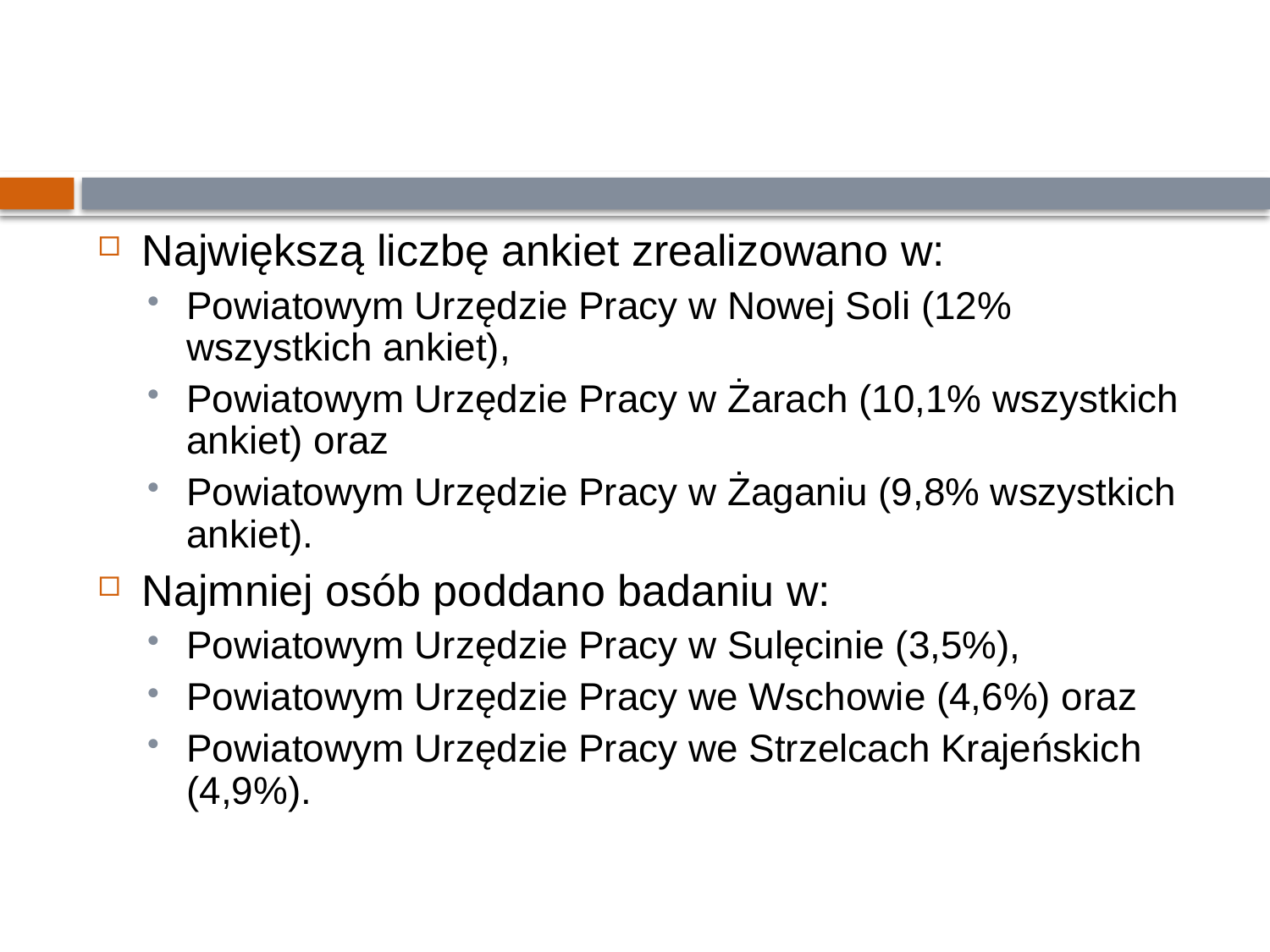

#
Największą liczbę ankiet zrealizowano w:
Powiatowym Urzędzie Pracy w Nowej Soli (12% wszystkich ankiet),
Powiatowym Urzędzie Pracy w Żarach (10,1% wszystkich ankiet) oraz
Powiatowym Urzędzie Pracy w Żaganiu (9,8% wszystkich ankiet).
Najmniej osób poddano badaniu w:
Powiatowym Urzędzie Pracy w Sulęcinie (3,5%),
Powiatowym Urzędzie Pracy we Wschowie (4,6%) oraz
Powiatowym Urzędzie Pracy we Strzelcach Krajeńskich (4,9%).